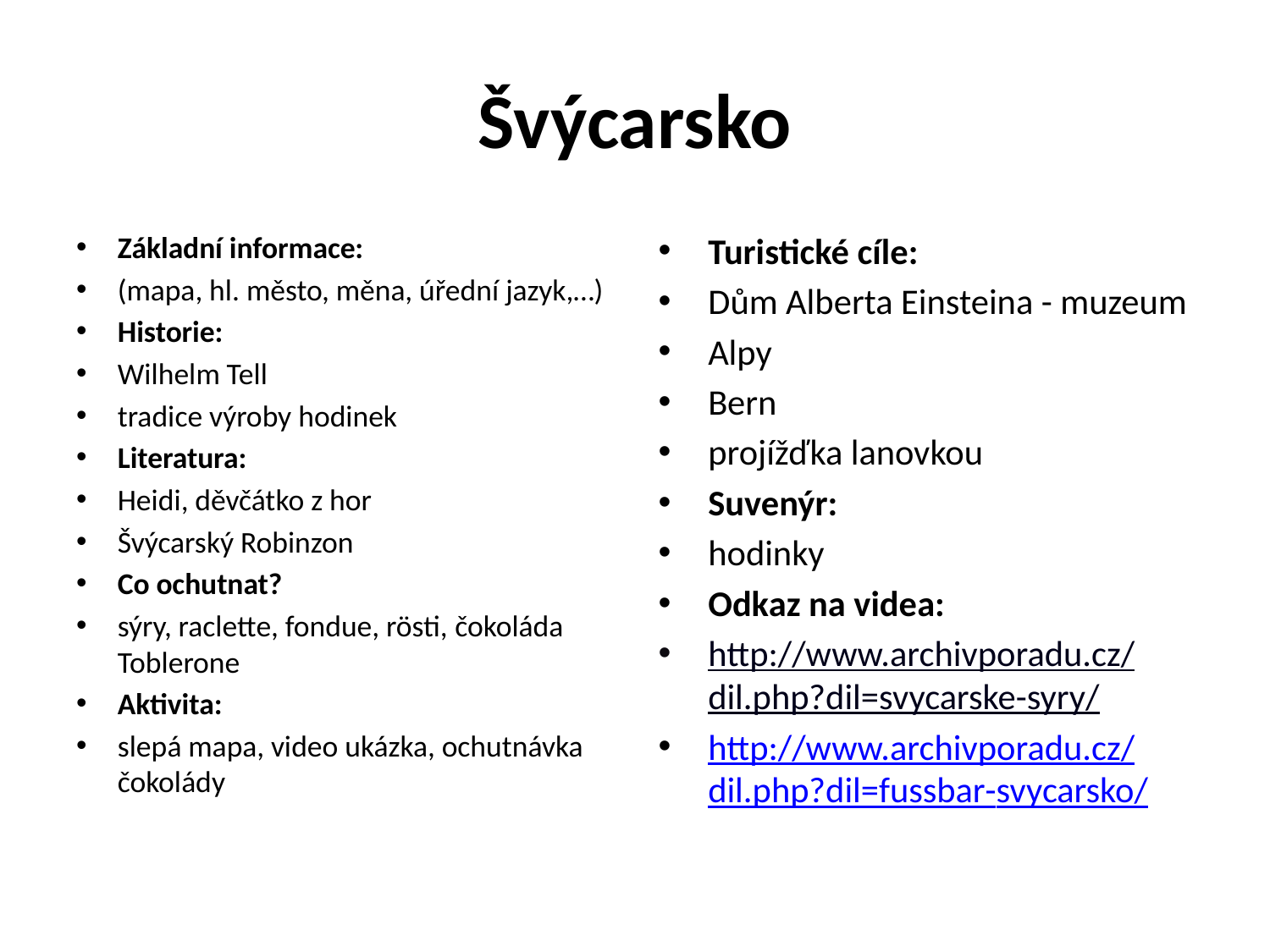

# Švýcarsko
Základní informace:
(mapa, hl. město, měna, úřední jazyk,…)
Historie:
Wilhelm Tell
tradice výroby hodinek
Literatura:
Heidi, děvčátko z hor
Švýcarský Robinzon
Co ochutnat?
sýry, raclette, fondue, rösti, čokoláda Toblerone
Aktivita:
slepá mapa, video ukázka, ochutnávka čokolády

Turistické cíle:
Dům Alberta Einsteina - muzeum
Alpy
Bern
projížďka lanovkou
Suvenýr:
hodinky
Odkaz na videa:
http://www.archivporadu.cz/dil.php?dil=svycarske-syry/
http://www.archivporadu.cz/dil.php?dil=fussbar-svycarsko/